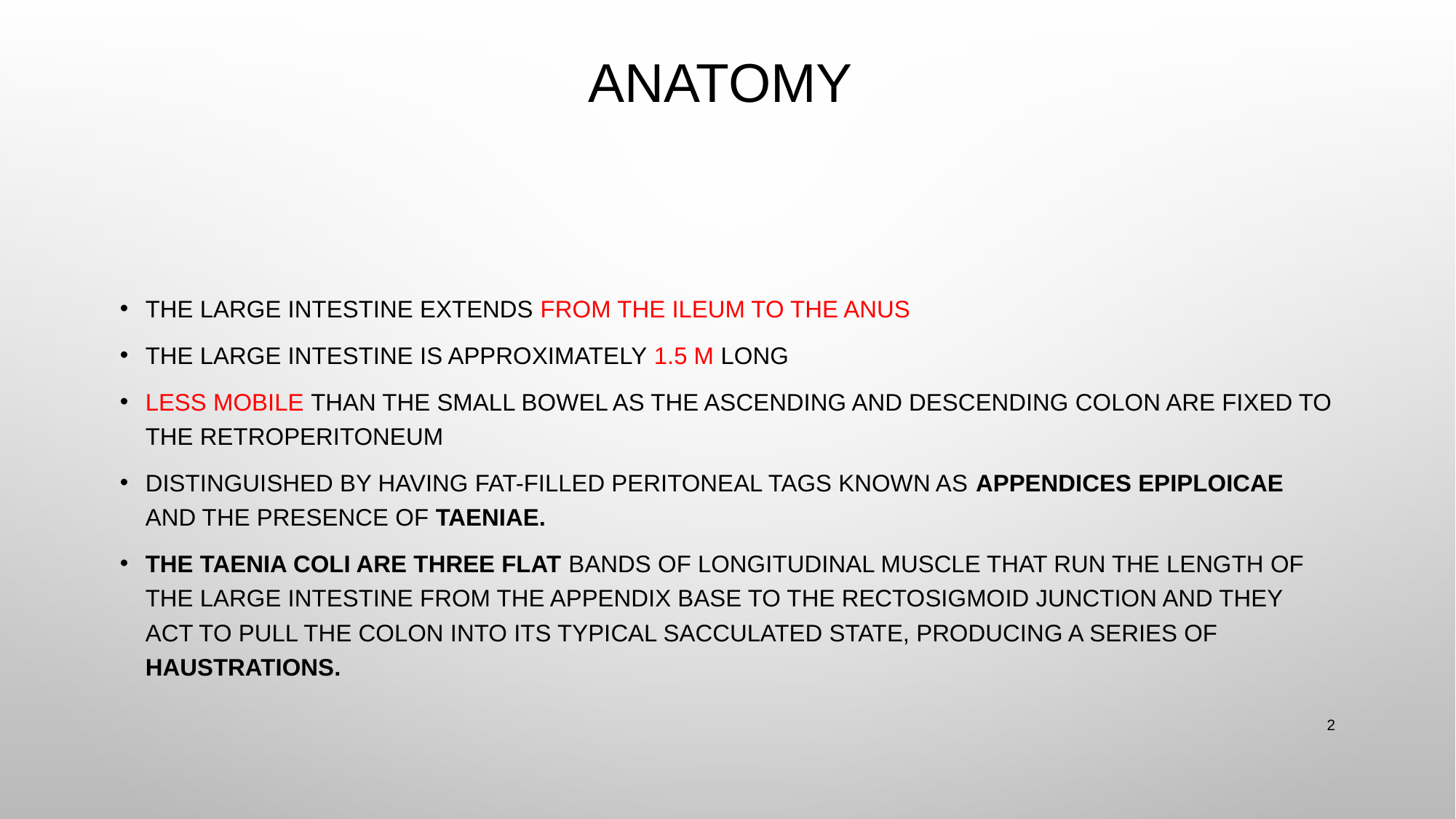

# ANATOMY
The large intestine extends from the ileum to the anus
The large intestine is approximately 1.5 m long
less mobile than the small bowel as the ascending and descending colon are fixed to the retroperitoneum
Distinguished by having fat-filled peritoneal tags known as appendices epiploicae and the presence of taeniae.
The taenia coli are three flat bands of longitudinal muscle that run the length of the large intestine from the appendix base to the rectosigmoid junction and they act to pull the colon into its typical sacculated state, producing a series of haustrations.

2